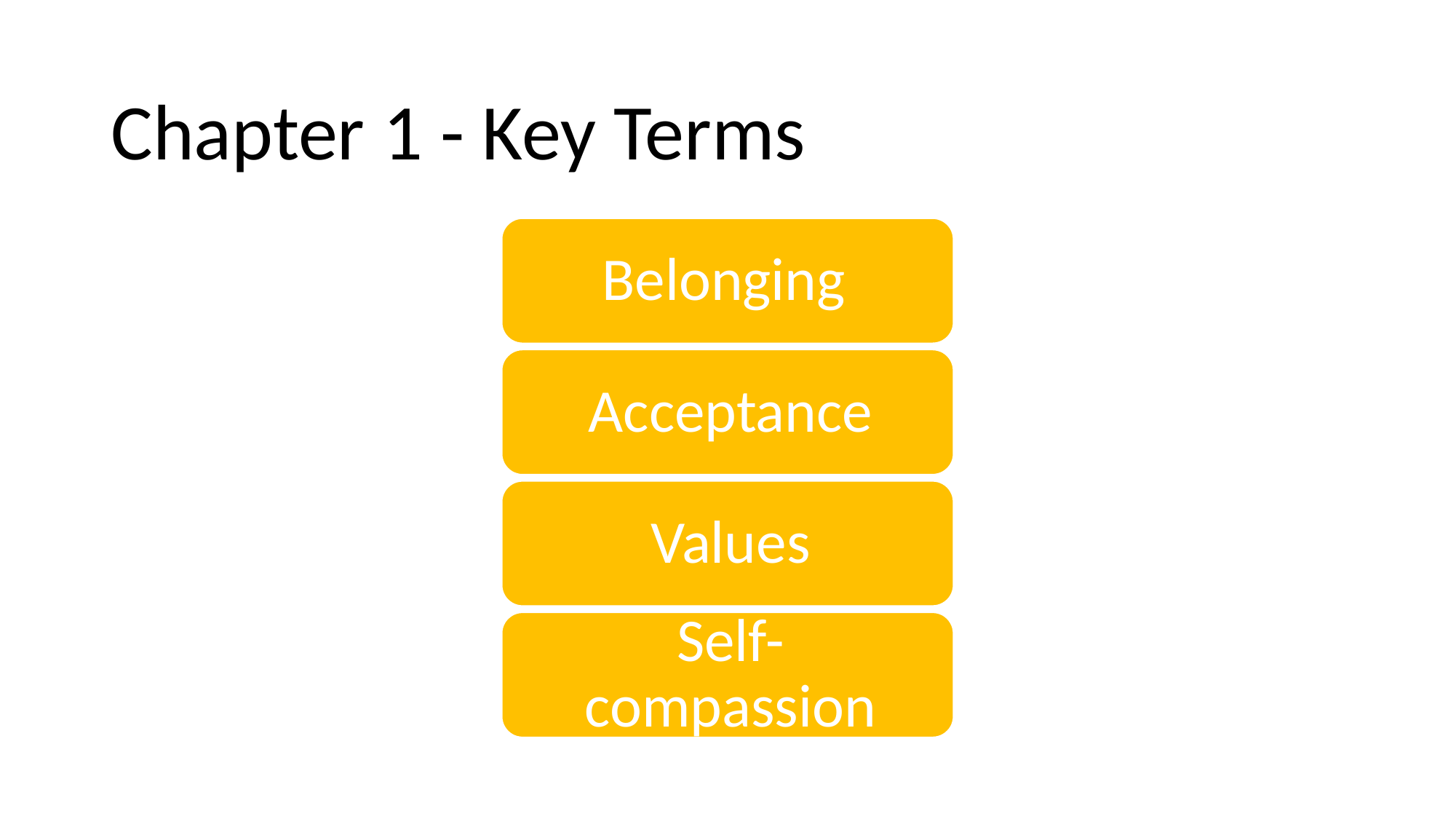

# Chapter 1 - Key Terms
Belonging
Acceptance
Values
Self-compassion